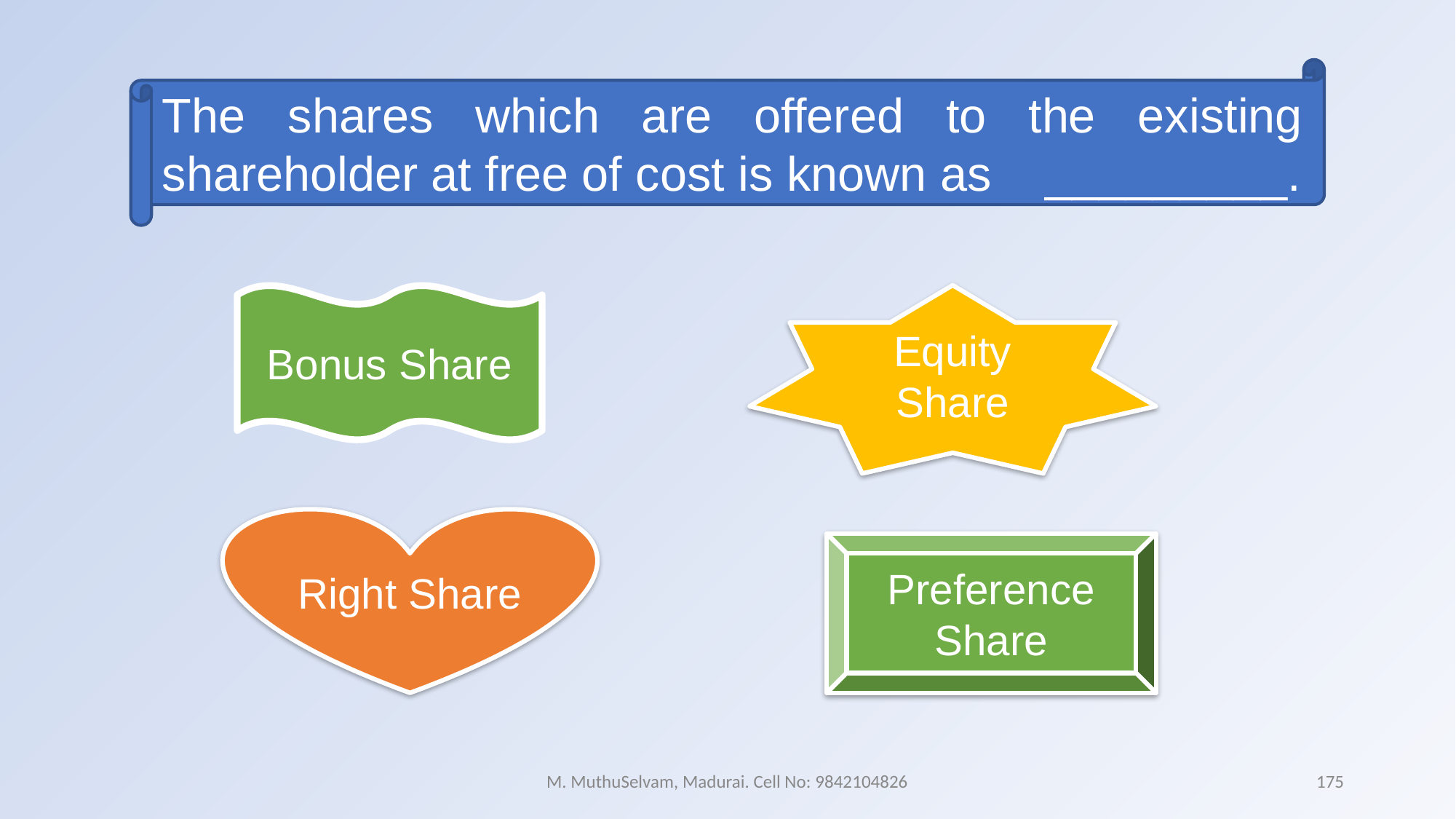

The shares which are offered to the existing shareholder at free of cost is known as    _________.
Bonus Share
Equity Share
Right Share
Preference Share
M. MuthuSelvam, Madurai. Cell No: 9842104826
175